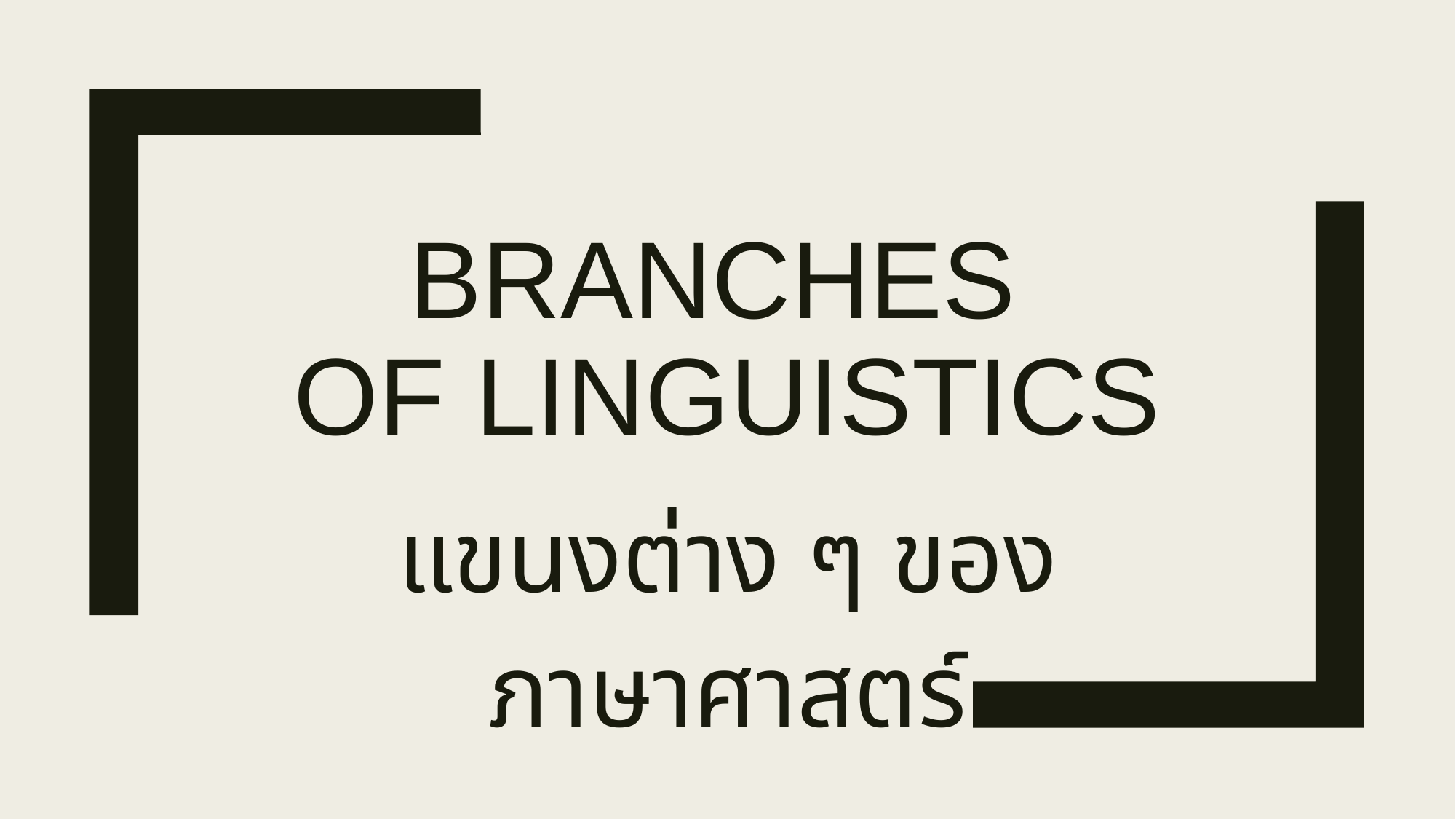

# Branches of Linguistics
แขนงต่าง ๆ ของ ภาษาศาสตร์